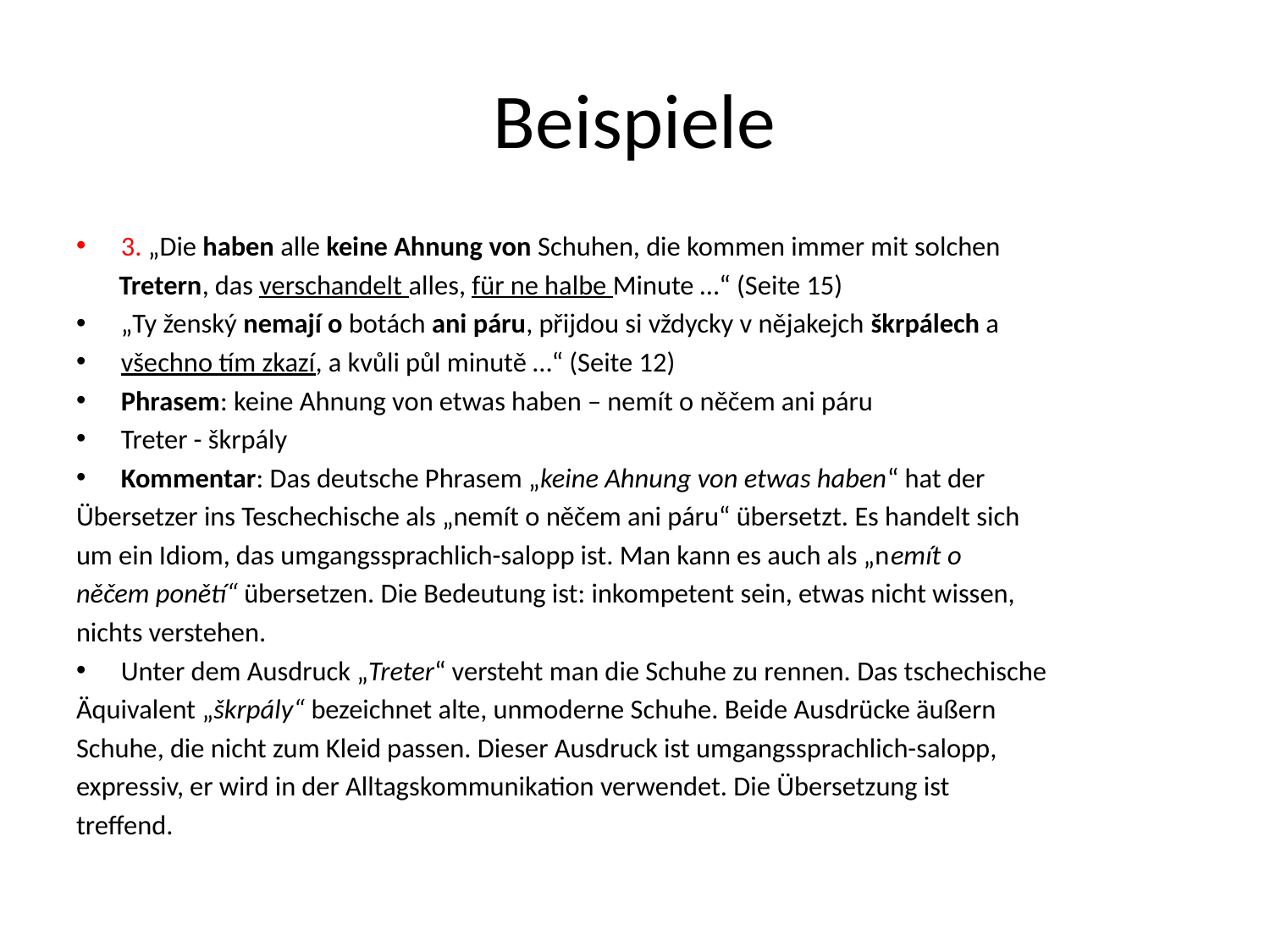

# Beispiele
3. „Die haben alle keine Ahnung von Schuhen, die kommen immer mit solchen
       Tretern, das verschandelt alles, für ne halbe Minute …“ (Seite 15)
„Ty ženský nemají o botách ani páru, přijdou si vždycky v nějakejch škrpálech a
všechno tím zkazí, a kvůli půl minutě …“ (Seite 12)
Phrasem: keine Ahnung von etwas haben – nemít o něčem ani páru
Treter - škrpály
Kommentar: Das deutsche Phrasem „keine Ahnung von etwas haben“ hat der
Übersetzer ins Teschechische als „nemít o něčem ani páru“ übersetzt. Es handelt sich
um ein Idiom, das umgangssprachlich-salopp ist. Man kann es auch als „nemít o
něčem ponětí“ übersetzen. Die Bedeutung ist: inkompetent sein, etwas nicht wissen,
nichts verstehen.
Unter dem Ausdruck „Treter“ versteht man die Schuhe zu rennen. Das tschechische
Äquivalent „škrpály“ bezeichnet alte, unmoderne Schuhe. Beide Ausdrücke äußern
Schuhe, die nicht zum Kleid passen. Dieser Ausdruck ist umgangssprachlich-salopp,
expressiv, er wird in der Alltagskommunikation verwendet. Die Übersetzung ist
treffend.